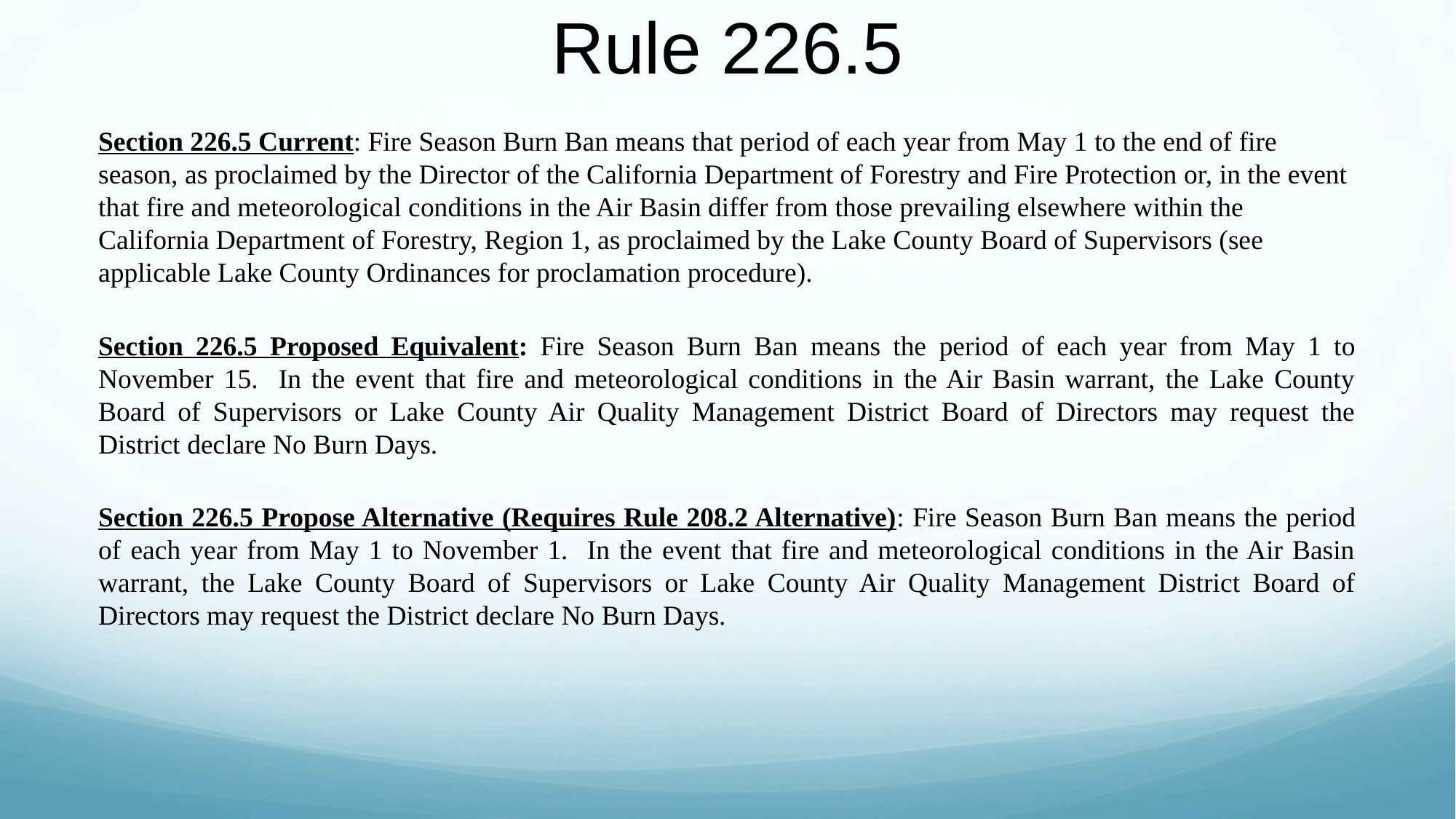

# Rule 226.5
Section 226.5 Current: Fire Season Burn Ban means that period of each year from May 1 to the end of fire season, as proclaimed by the Director of the California Department of Forestry and Fire Protection or, in the event that fire and meteorological conditions in the Air Basin differ from those prevailing elsewhere within the California Department of Forestry, Region 1, as proclaimed by the Lake County Board of Supervisors (see applicable Lake County Ordinances for proclamation procedure).
Section 226.5 Proposed Equivalent: Fire Season Burn Ban means the period of each year from May 1 to November 15.  In the event that fire and meteorological conditions in the Air Basin warrant, the Lake County Board of Supervisors or Lake County Air Quality Management District Board of Directors may request the District declare No Burn Days.
Section 226.5 Propose Alternative (Requires Rule 208.2 Alternative): Fire Season Burn Ban means the period of each year from May 1 to November 1.  In the event that fire and meteorological conditions in the Air Basin warrant, the Lake County Board of Supervisors or Lake County Air Quality Management District Board of Directors may request the District declare No Burn Days.